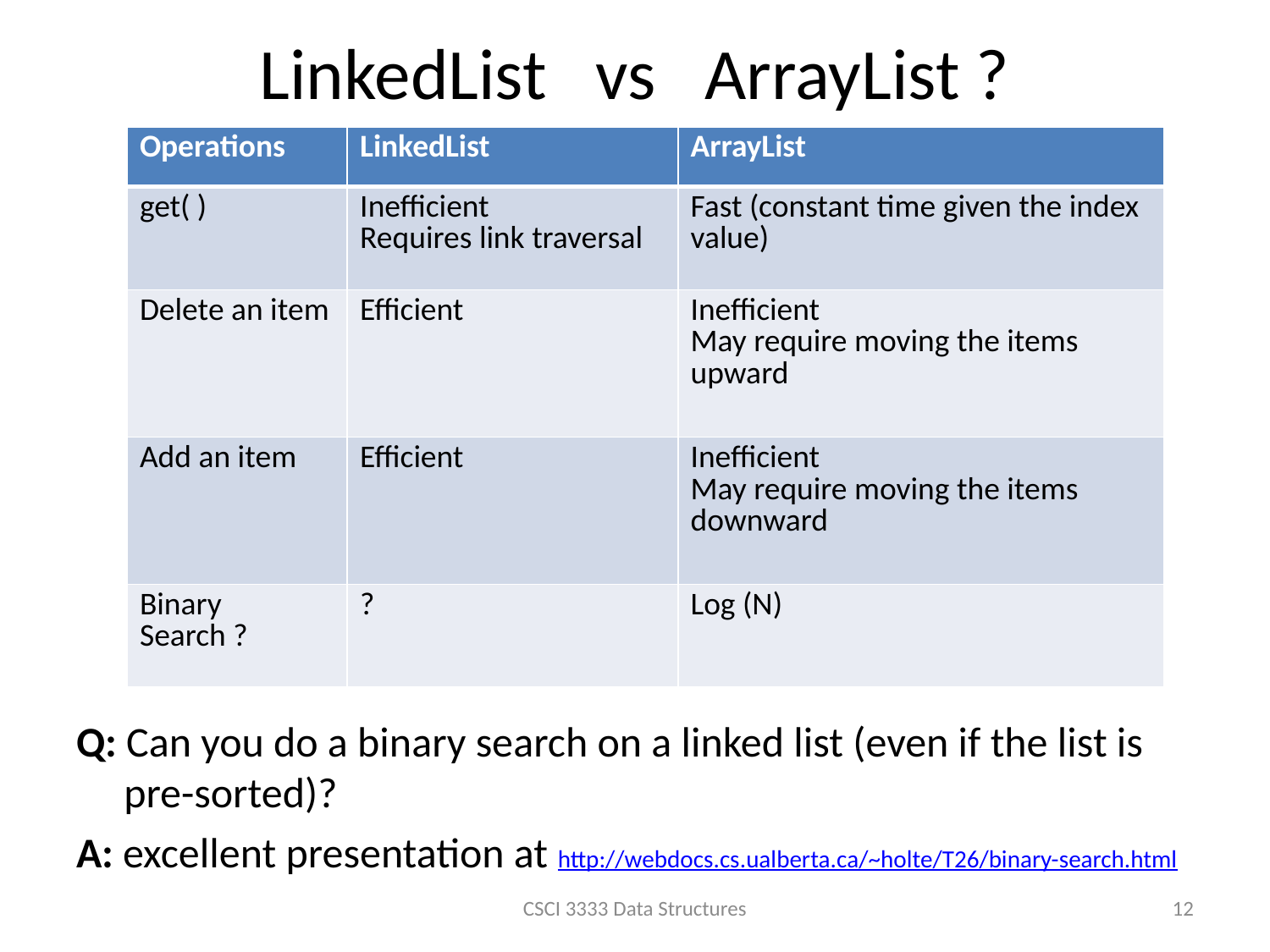

# LinkedList   vs   ArrayList ?
| Operations | LinkedList | ArrayList |
| --- | --- | --- |
| get( ) | Inefficient Requires link traversal | Fast (constant time given the index value) |
| Delete an item | Efficient | Inefficient May require moving the items upward |
| Add an item | Efficient | Inefficient May require moving the items downward |
| Binary Search ? | ? | Log (N) |
Q: Can you do a binary search on a linked list (even if the list is pre-sorted)?
A: excellent presentation at http://webdocs.cs.ualberta.ca/~holte/T26/binary-search.html
CSCI 3333 Data Structures
12